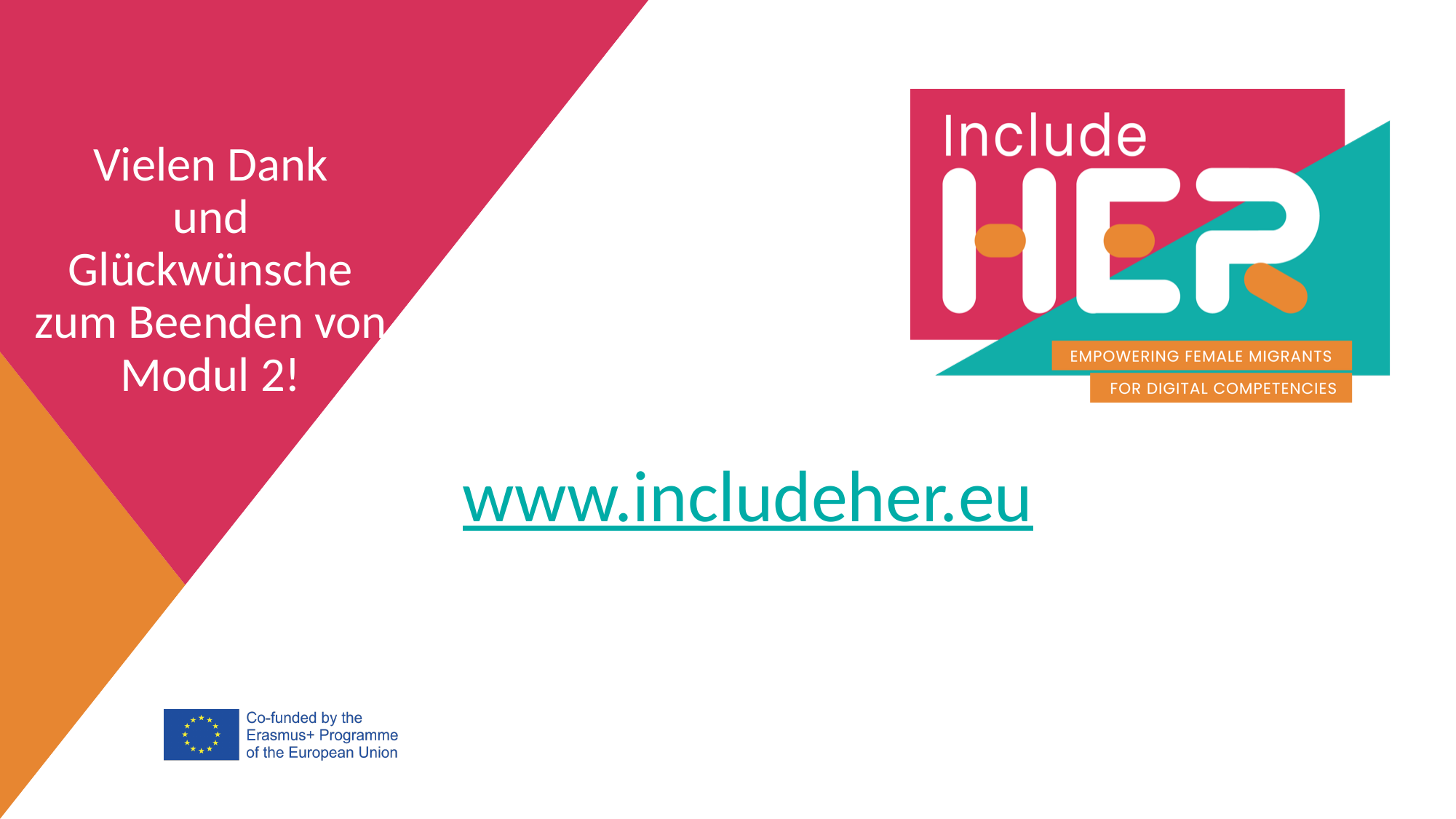

Vielen Dank
und Glückwünsche zum Beenden von Modul 2!

www.includeher.eu